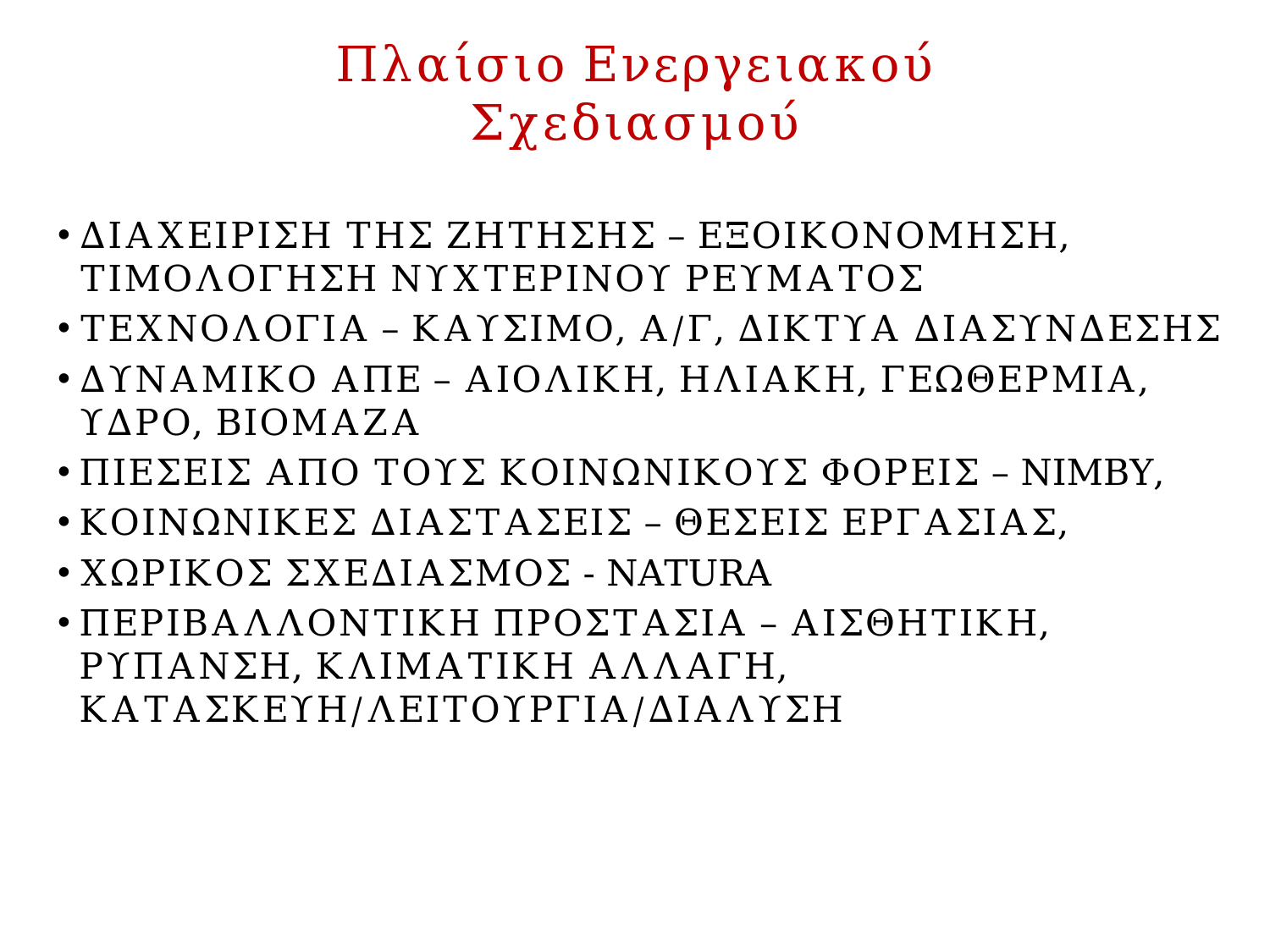

# Πλαίσιο Ενεργειακού Σχεδιασμού
ΔΙΑΧΕΙΡΙΣΗ ΤΗΣ ΖΗΤΗΣΗΣ – ΕΞΟΙΚΟΝΟΜΗΣΗ, ΤΙΜΟΛΟΓΗΣΗ ΝΥΧΤΕΡΙΝΟΥ ΡΕΥΜΑΤΟΣ
ΤΕΧΝΟΛΟΓΙΑ – ΚΑΥΣΙΜΟ, Α/Γ, ΔΙΚΤΥΑ ΔΙΑΣΥΝΔΕΣΗΣ
ΔΥΝΑΜΙΚΟ ΑΠΕ – ΑΙΟΛΙΚΗ, ΗΛΙΑΚΗ, ΓΕΩΘΕΡΜΙΑ, ΥΔΡΟ, ΒΙΟΜΑΖΑ
ΠΙΕΣΕΙΣ ΑΠΟ ΤΟΥΣ ΚΟΙΝΩΝΙΚΟΥΣ ΦΟΡΕΙΣ – NIMBY,
ΚΟΙΝΩΝΙΚΕΣ ΔΙΑΣΤΑΣΕΙΣ – ΘΕΣΕΙΣ ΕΡΓΑΣΙΑΣ,
ΧΩΡΙΚΟΣ ΣΧΕΔΙΑΣΜΟΣ - NATURA
ΠΕΡΙΒΑΛΛΟΝΤΙΚΗ ΠΡΟΣΤΑΣΙΑ – ΑΙΣΘΗΤΙΚΗ, ΡΥΠΑΝΣΗ, ΚΛΙΜΑΤΙΚΗ ΑΛΛΑΓΗ, ΚΑΤΑΣΚΕΥΗ/ΛΕΙΤΟΥΡΓΙΑ/ΔΙΑΛΥΣΗ